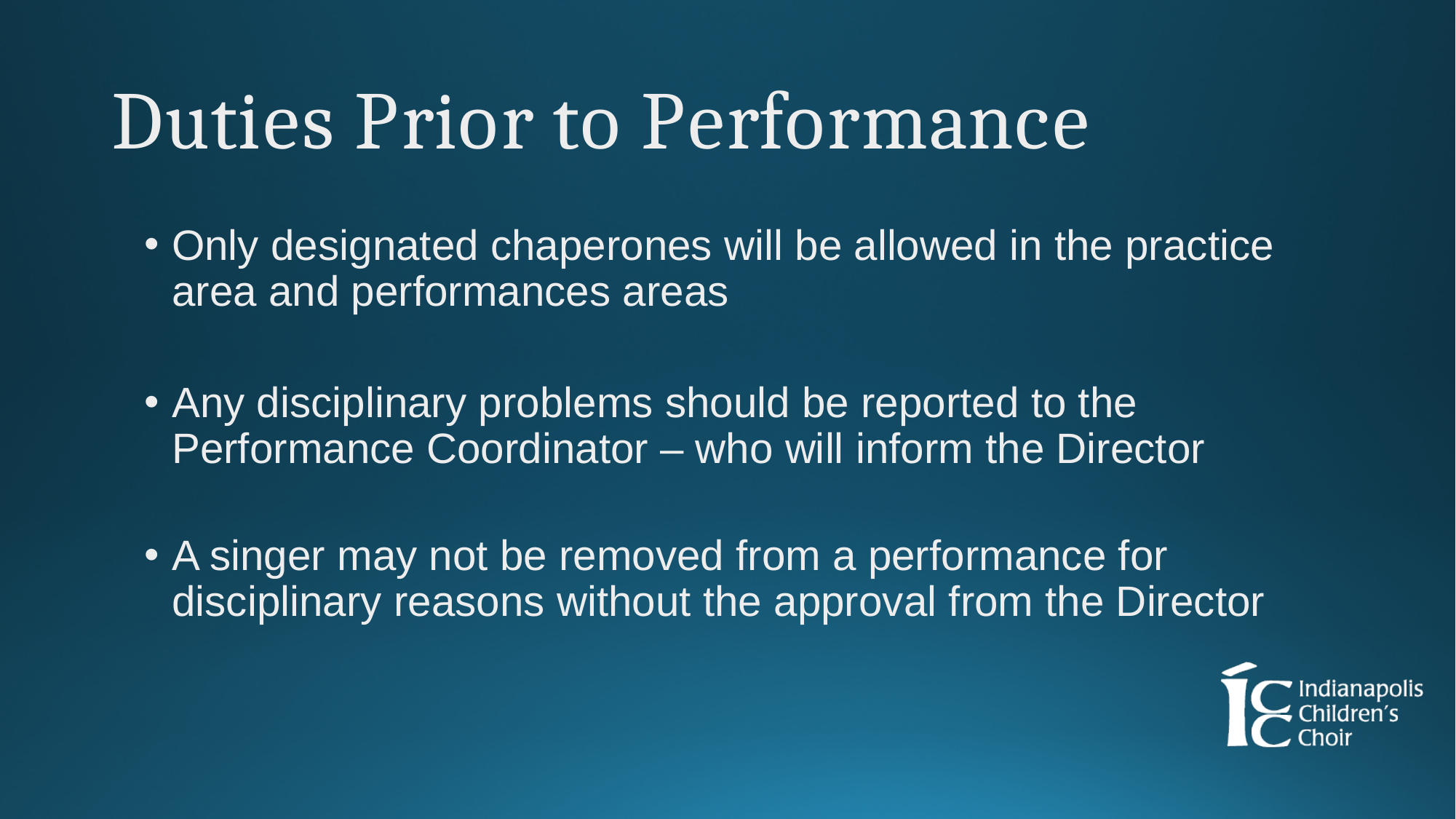

# Duties Prior to Performance
Only designated chaperones will be allowed in the practice area and performances areas
Any disciplinary problems should be reported to the Performance Coordinator – who will inform the Director
A singer may not be removed from a performance for disciplinary reasons without the approval from the Director